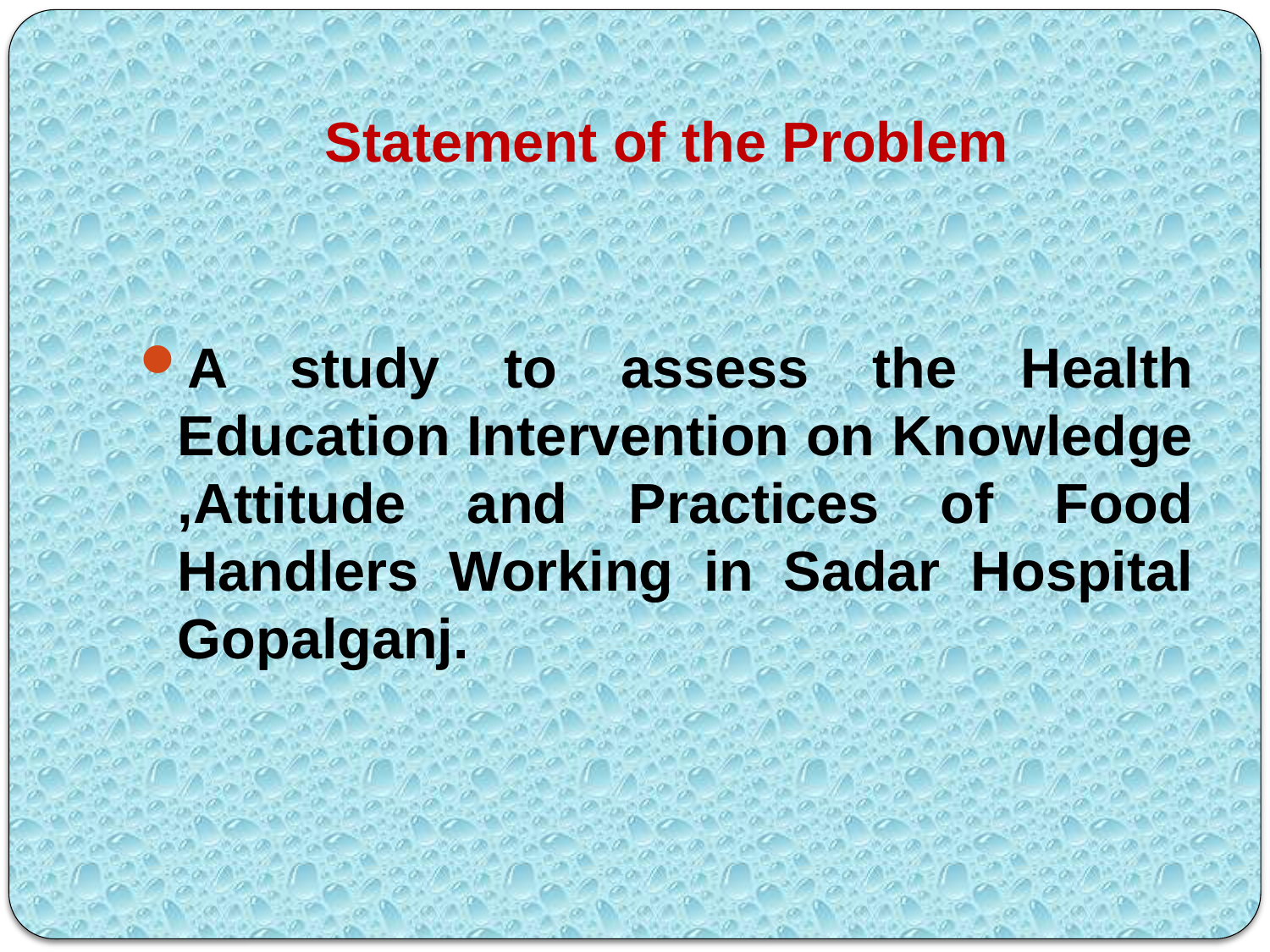

# Statement of the Problem

A study to assess the Health Education Intervention on Knowledge ,Attitude and Practices of Food Handlers Working in Sadar Hospital Gopalganj.